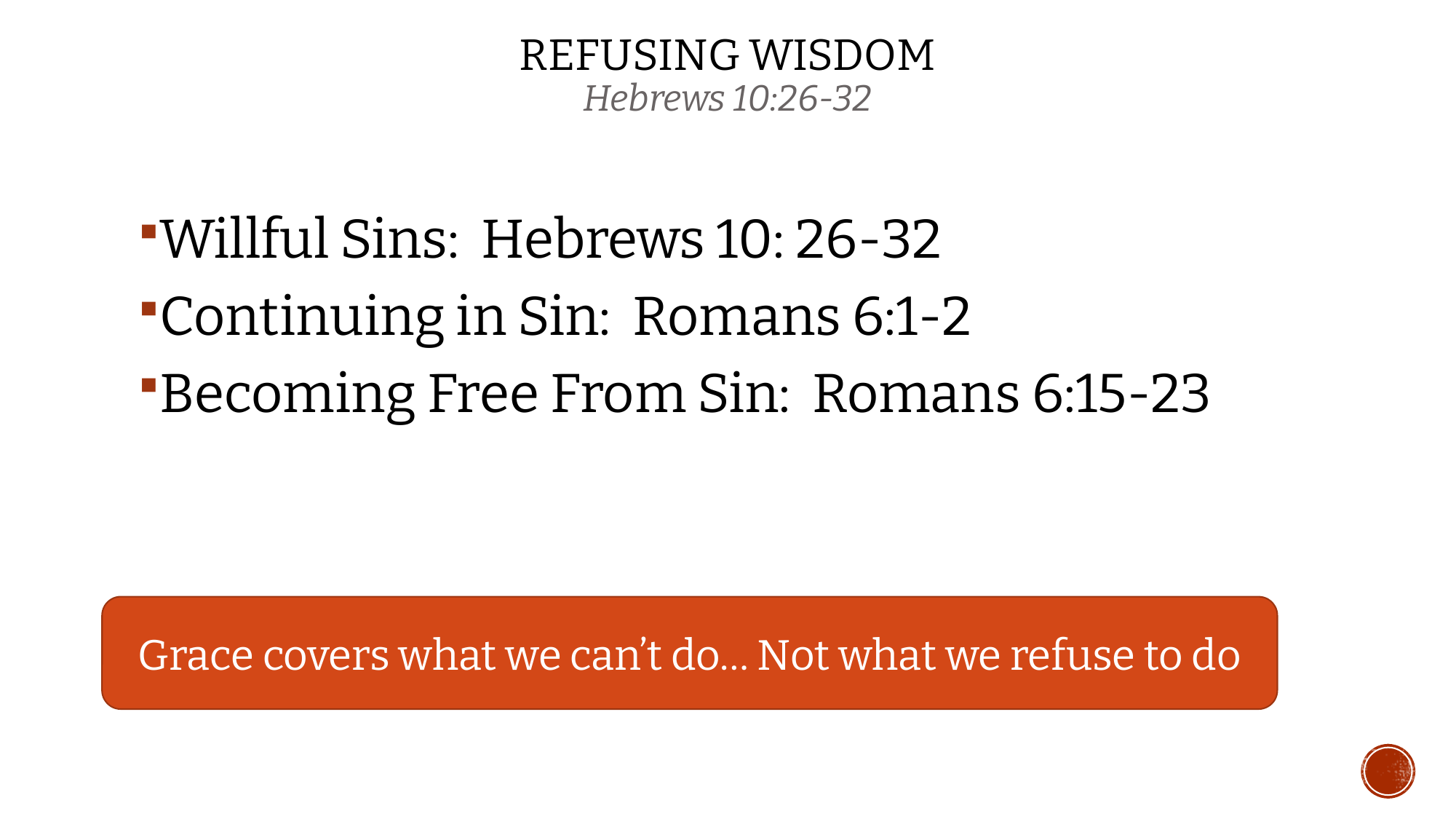

# Refusing Wisdom Hebrews 10:26-32
Willful Sins:  Hebrews 10: 26-32
Continuing in Sin:  Romans 6:1-2
Becoming Free From Sin:  Romans 6:15-23
Grace covers what we can’t do… Not what we refuse to do